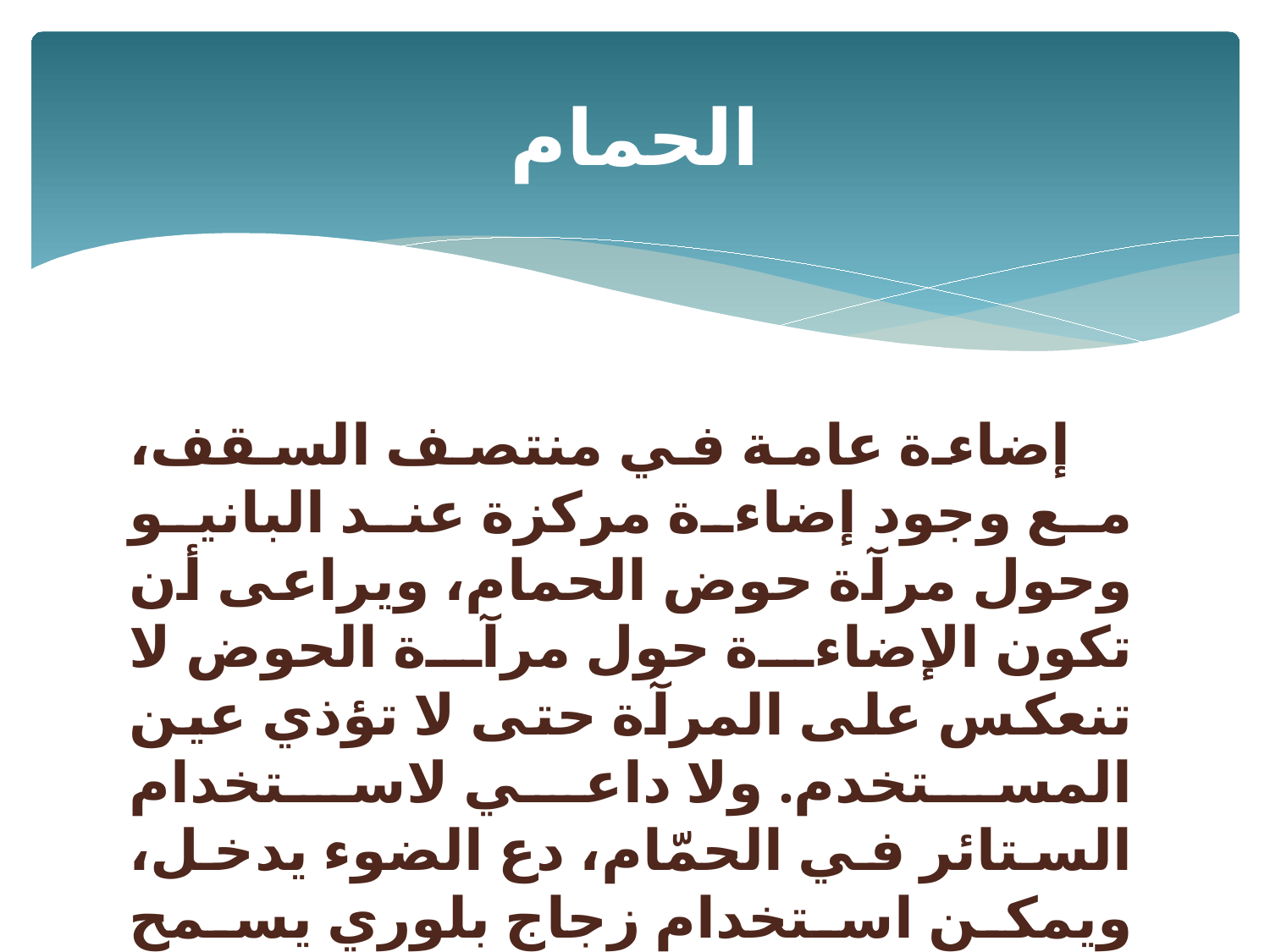

# الحمام
إضاءة عامة في منتصف السقف، مع وجود إضاءة مركزة عند البانيو وحول مرآة حوض الحمام، ويراعى أن تكون الإضاءة حول مرآة الحوض لا تنعكس على المرآة حتى لا تؤذي عين المستخدم. ولا داعي لاستخدام الستائر في الحمّام، دع الضوء يدخل، ويمكن استخدام زجاج بلوري يسمح بدخول الضوء ويحافظ على الخصوصية.